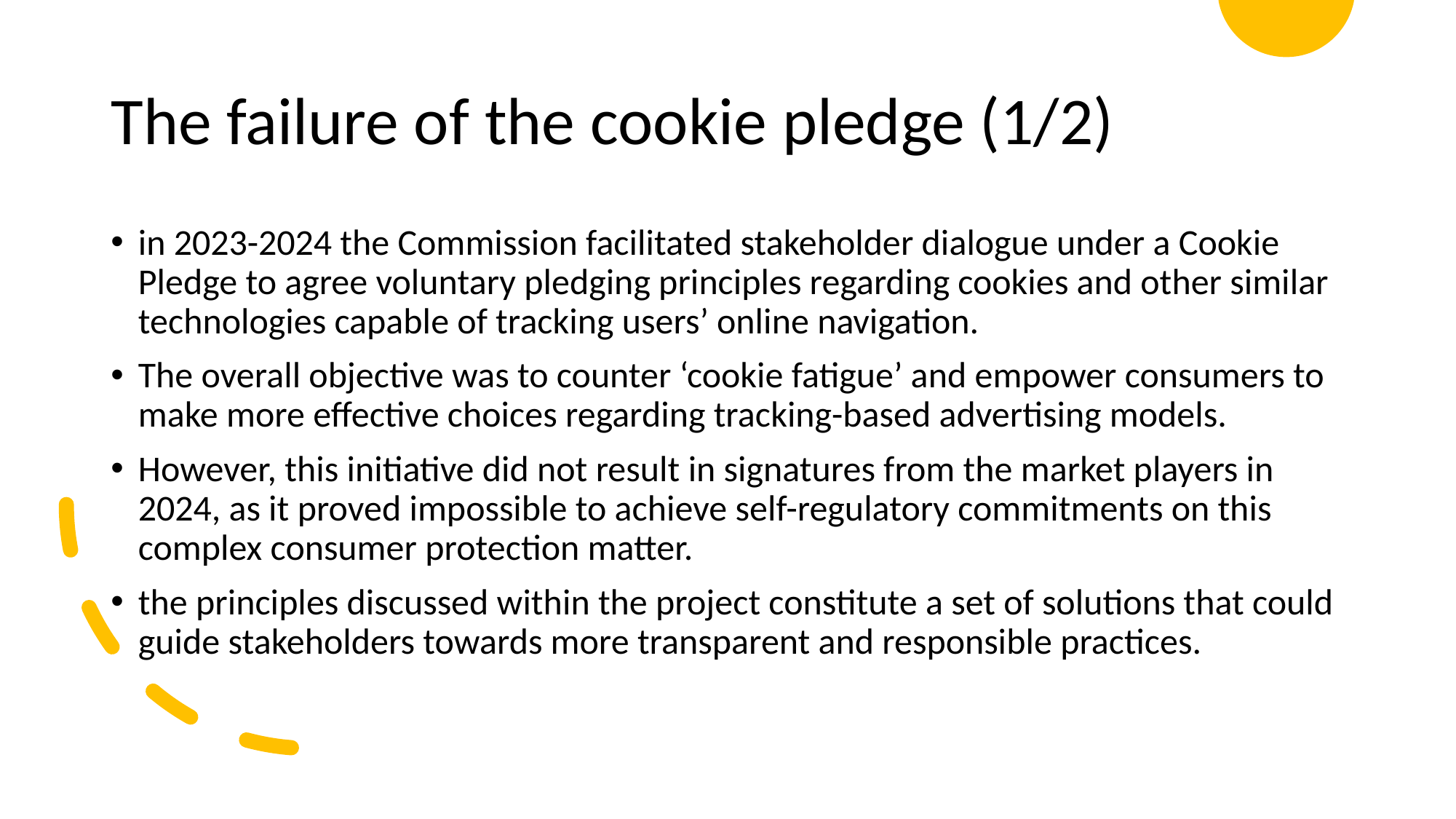

# The failure of the cookie pledge (1/2)
in 2023-2024 the Commission facilitated stakeholder dialogue under a Cookie Pledge to agree voluntary pledging principles regarding cookies and other similar technologies capable of tracking users’ online navigation.
The overall objective was to counter ‘cookie fatigue’ and empower consumers to make more effective choices regarding tracking-based advertising models.
However, this initiative did not result in signatures from the market players in 2024, as it proved impossible to achieve self-regulatory commitments on this complex consumer protection matter.
the principles discussed within the project constitute a set of solutions that could guide stakeholders towards more transparent and responsible practices.